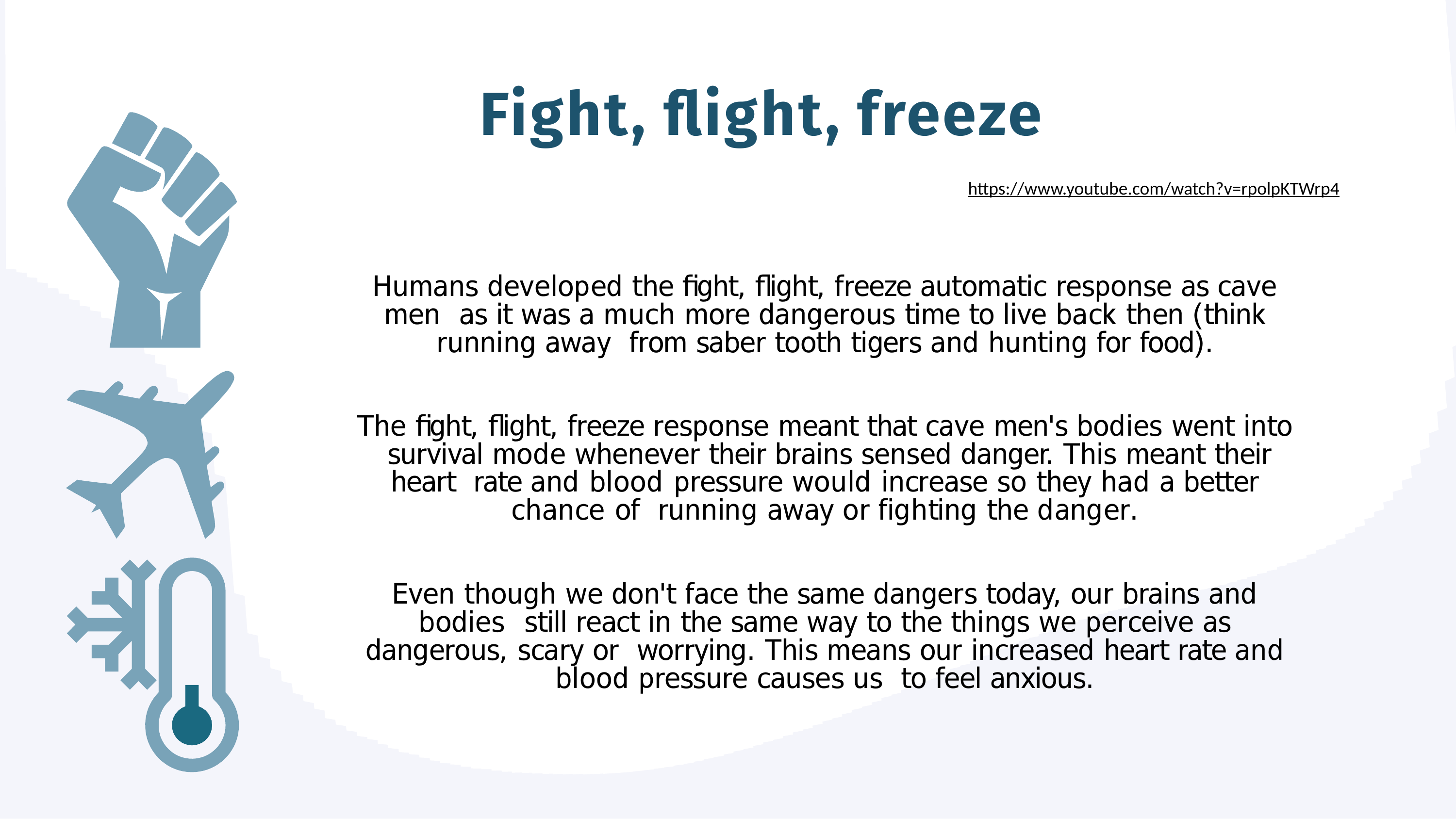

# Fight, flight, freeze
https://www.youtube.com/watch?v=rpolpKTWrp4
Humans developed the fight, flight, freeze automatic response as cave men  as it was a much more dangerous time to live back then (think running away  from saber tooth tigers and hunting for food).

The fight, flight, freeze response meant that cave men's bodies went into  survival mode whenever their brains sensed danger. This meant their heart  rate and blood pressure would increase so they had a better chance of  running away or fighting the danger.

Even though we don't face the same dangers today, our brains and bodies  still react in the same way to the things we perceive as dangerous, scary or  worrying. This means our increased heart rate and blood pressure causes us  to feel anxious.